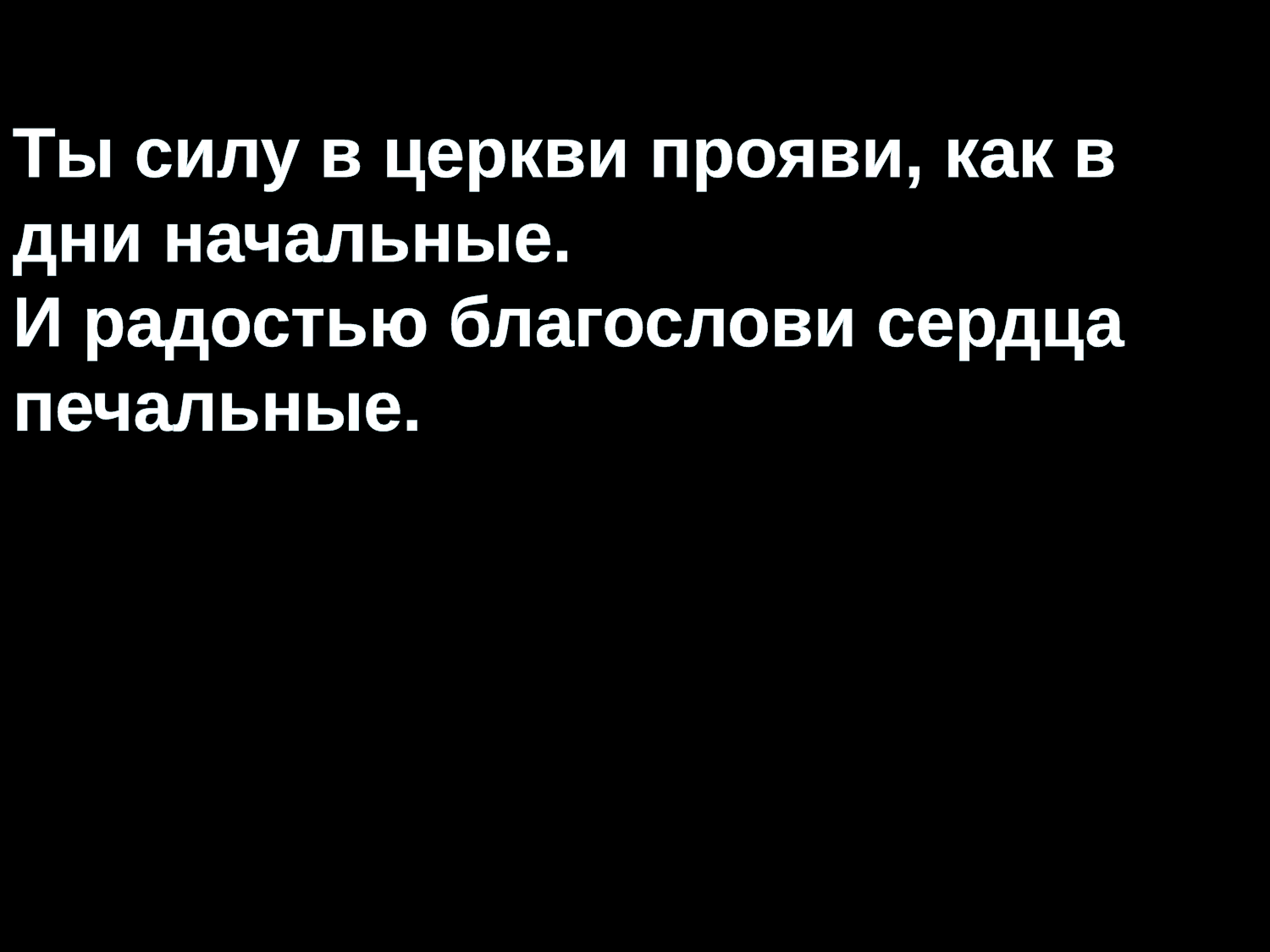

Ты силу в церкви прояви, как в дни начальные.
И радостью благослови сердца печальные.